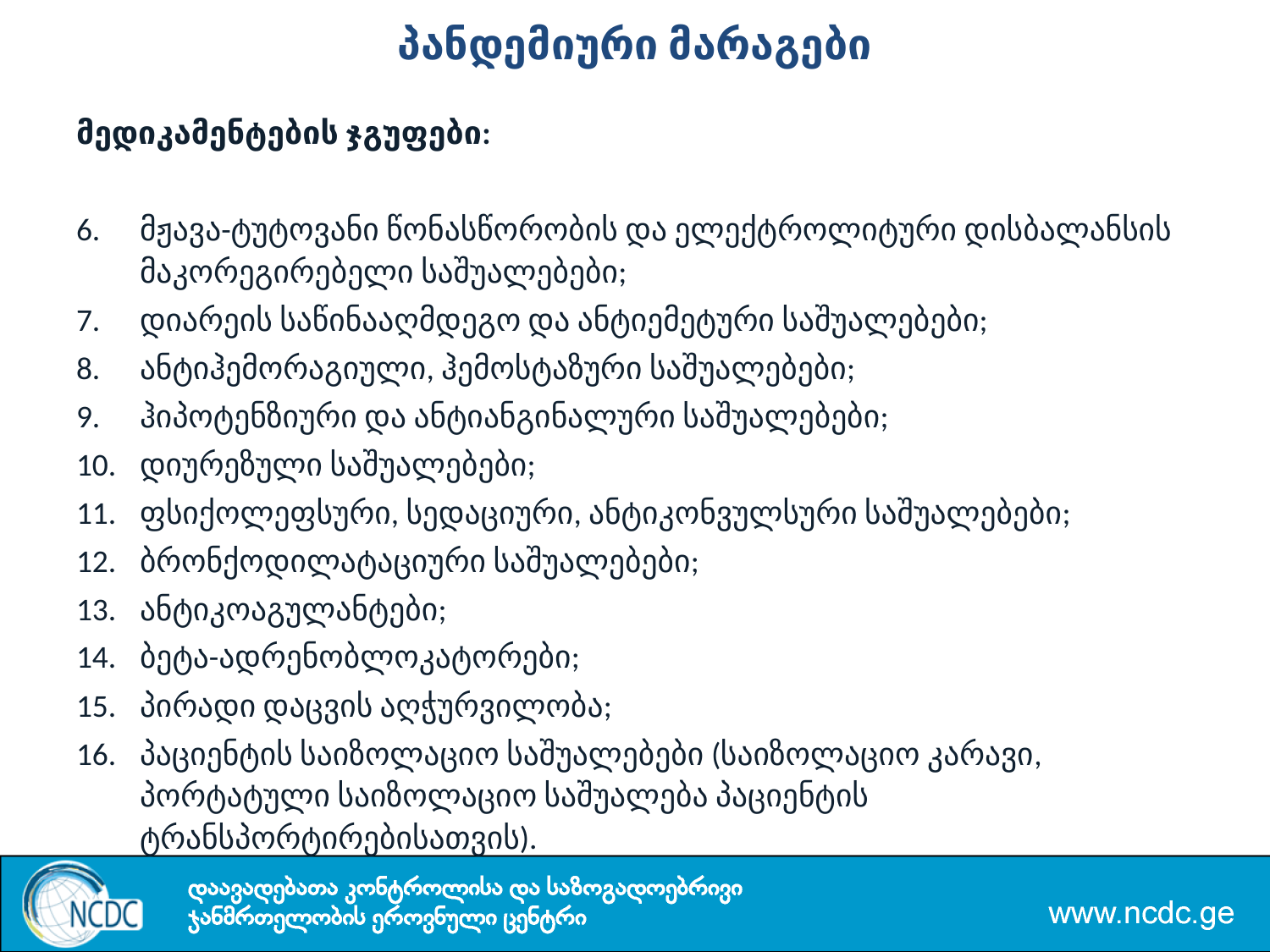

პანდემიური მარაგები
მედიკამენტების ჯგუფები:

მჟავა-ტუტოვანი წონასწორობის და ელექტროლიტური დისბალანსის მაკორეგირებელი საშუალებები;
დიარეის საწინააღმდეგო და ანტიემეტური საშუალებები;
ანტიჰემორაგიული, ჰემოსტაზური საშუალებები;
ჰიპოტენზიური და ანტიანგინალური საშუალებები;
დიურეზული საშუალებები;
ფსიქოლეფსური, სედაციური, ანტიკონვულსური საშუალებები;
ბრონქოდილატაციური საშუალებები;
ანტიკოაგულანტები;
ბეტა-ადრენობლოკატორები;
პირადი დაცვის აღჭურვილობა;
პაციენტის საიზოლაციო საშუალებები (საიზოლაციო კარავი, პორტატული საიზოლაციო საშუალება პაციენტის ტრანსპორტირებისათვის).